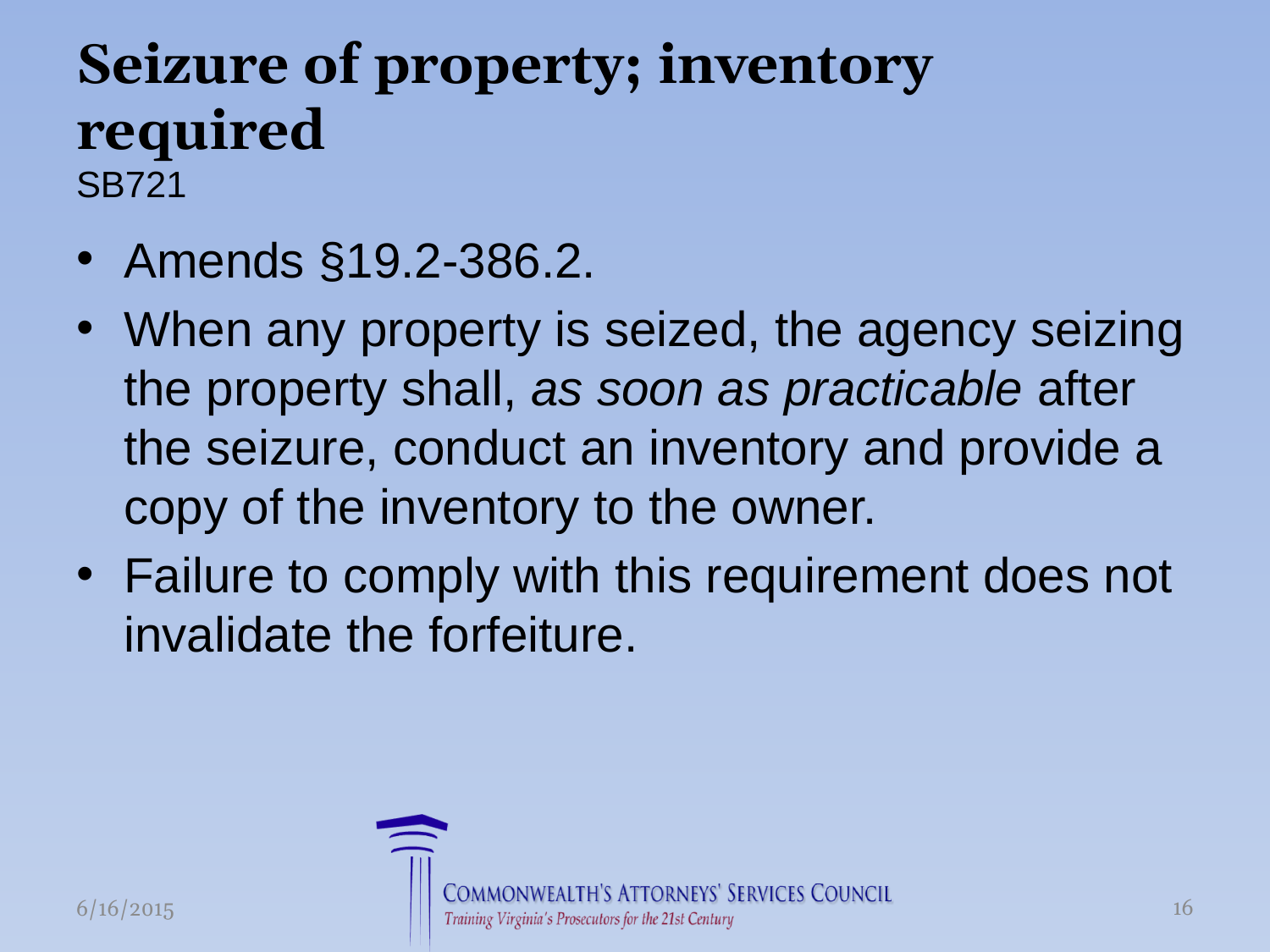

# Seizure of property; inventory required SB721
Amends §19.2-386.2.
When any property is seized, the agency seizing the property shall, as soon as practicable after the seizure, conduct an inventory and provide a copy of the inventory to the owner.
Failure to comply with this requirement does not invalidate the forfeiture.
6/16/2015
16